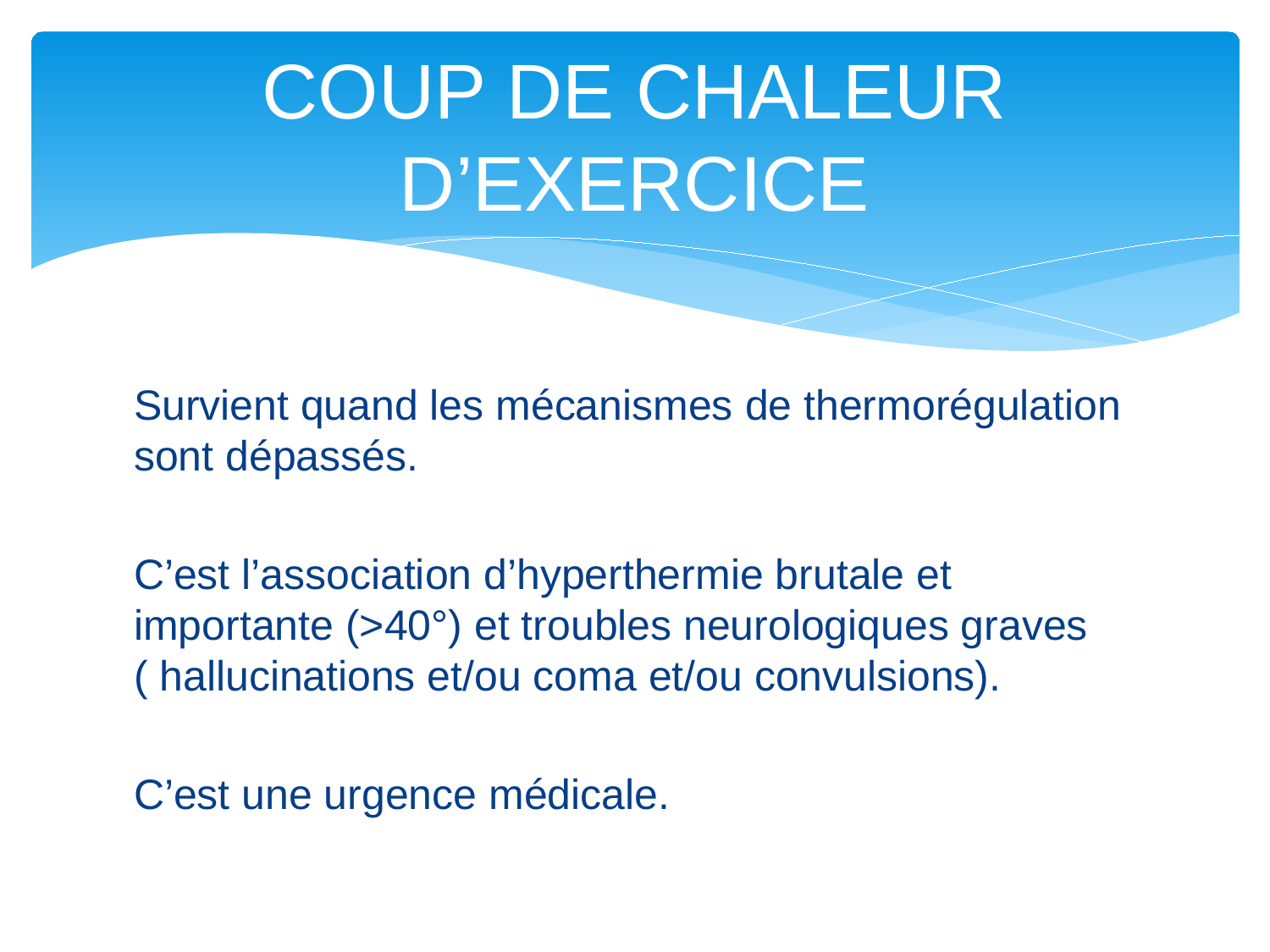

# COUP DE CHALEUR D’EXERCICE
Survient quand les mécanismes de thermorégulation sont dépassés.

C’est l’association d’hyperthermie brutale et importante (>40°) et troubles neurologiques graves ( hallucinations et/ou coma et/ou convulsions).

C’est une urgence médicale.